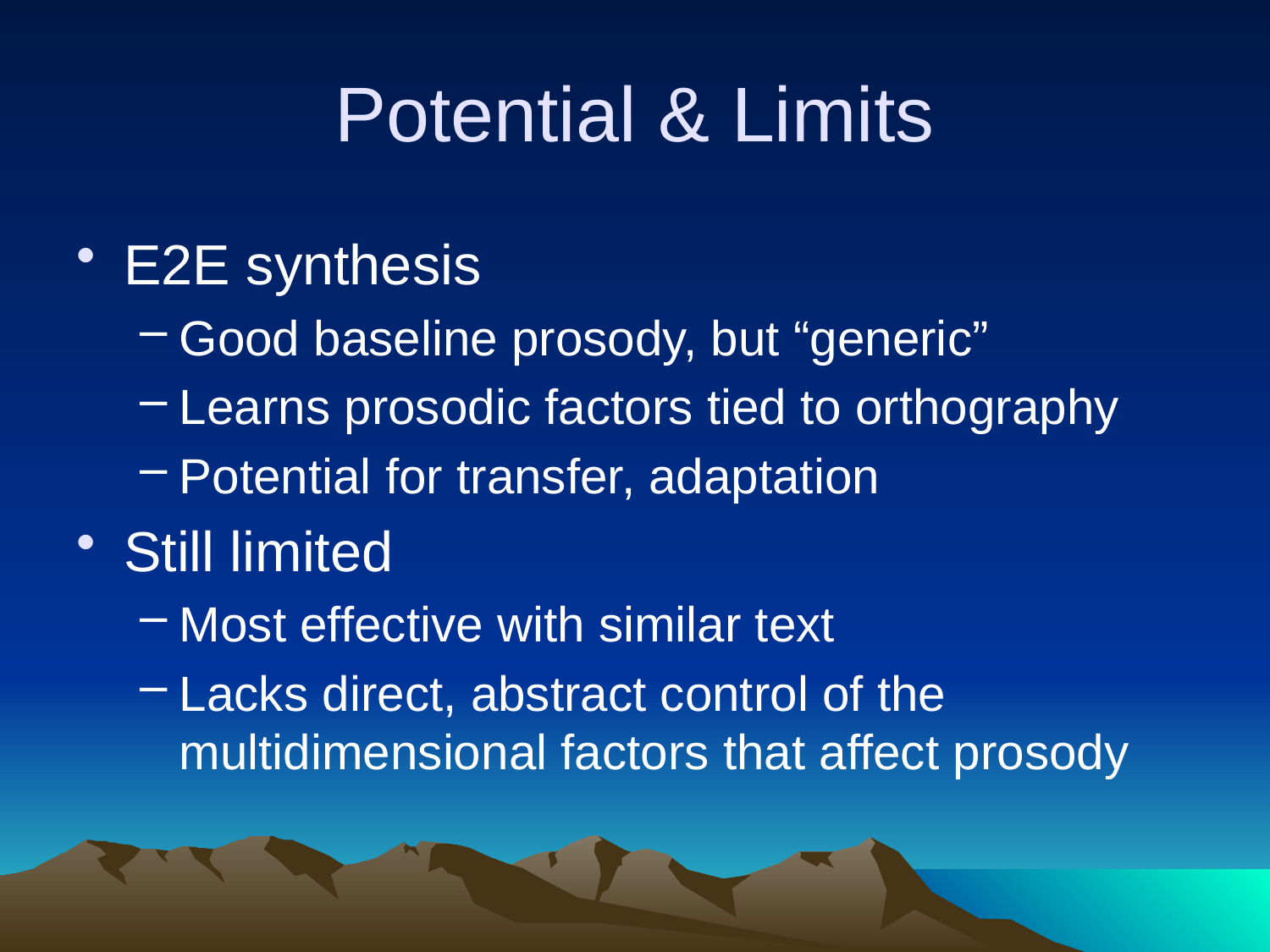

# Potential & Limits
E2E synthesis
Good baseline prosody, but “generic”
Learns prosodic factors tied to orthography
Potential for transfer, adaptation
Still limited
Most effective with similar text
Lacks direct, abstract control of the multidimensional factors that affect prosody